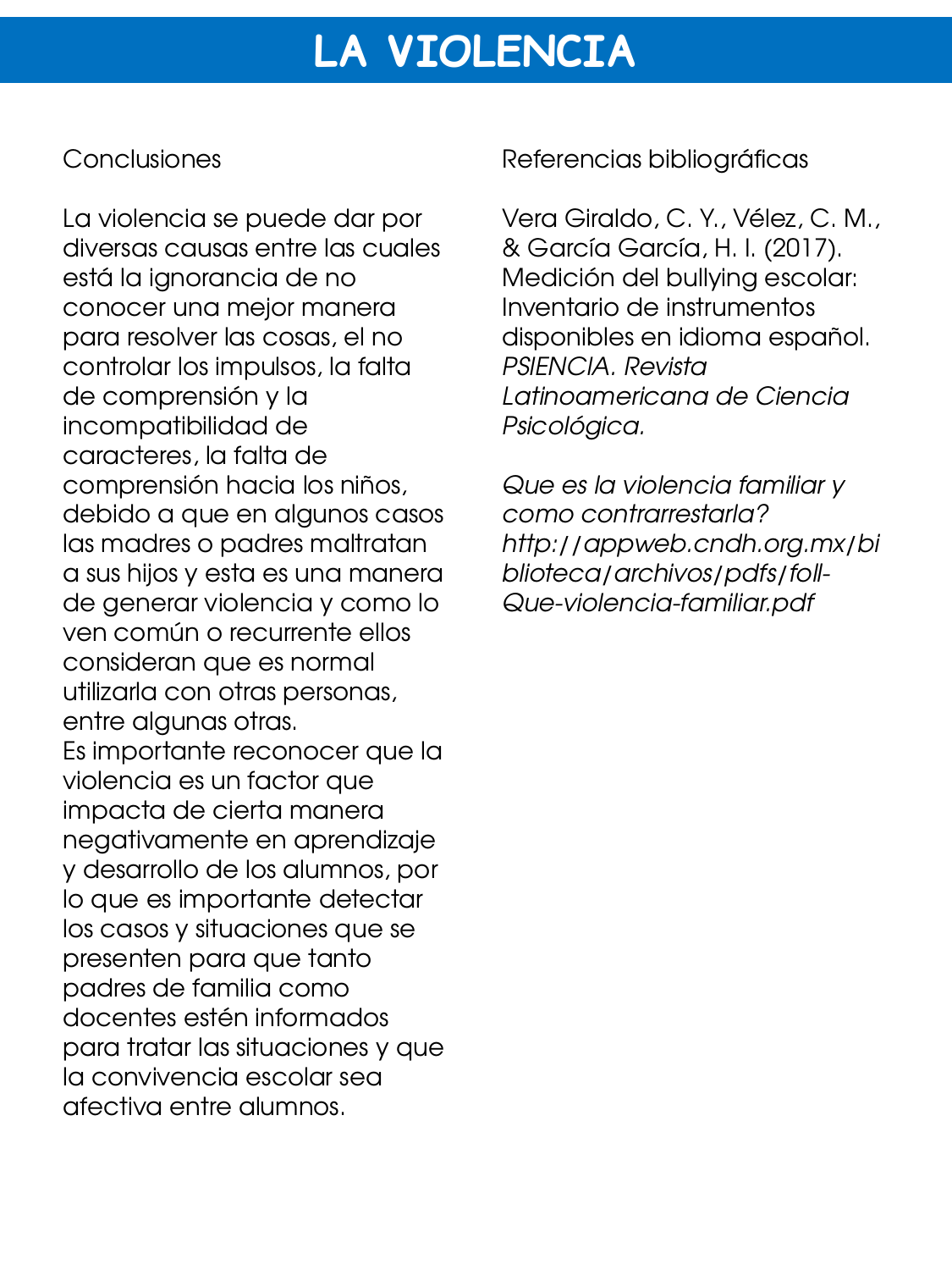

LA VIOLENCIA
Conclusiones

La violencia se puede dar por diversas causas entre las cuales está la ignorancia de no conocer una mejor manera para resolver las cosas, el no controlar los impulsos, la falta de comprensión y la incompatibilidad de caracteres, la falta de comprensión hacia los niños, debido a que en algunos casos las madres o padres maltratan a sus hijos y esta es una manera de generar violencia y como lo ven común o recurrente ellos consideran que es normal utilizarla con otras personas, entre algunas otras.
Es importante reconocer que la violencia es un factor que impacta de cierta manera negativamente en aprendizaje y desarrollo de los alumnos, por lo que es importante detectar los casos y situaciones que se presenten para que tanto padres de familia como docentes estén informados para tratar las situaciones y que la convivencia escolar sea afectiva entre alumnos.
Referencias bibliográficas

Vera Giraldo, C. Y., Vélez, C. M., & García García, H. I. (2017). Medición del bullying escolar: Inventario de instrumentos disponibles en idioma español. PSIENCIA. Revista Latinoamericana de Ciencia Psicológica.

Que es la violencia familiar y como contrarrestarla? http://appweb.cndh.org.mx/biblioteca/archivos/pdfs/foll-Que-violencia-familiar.pdf